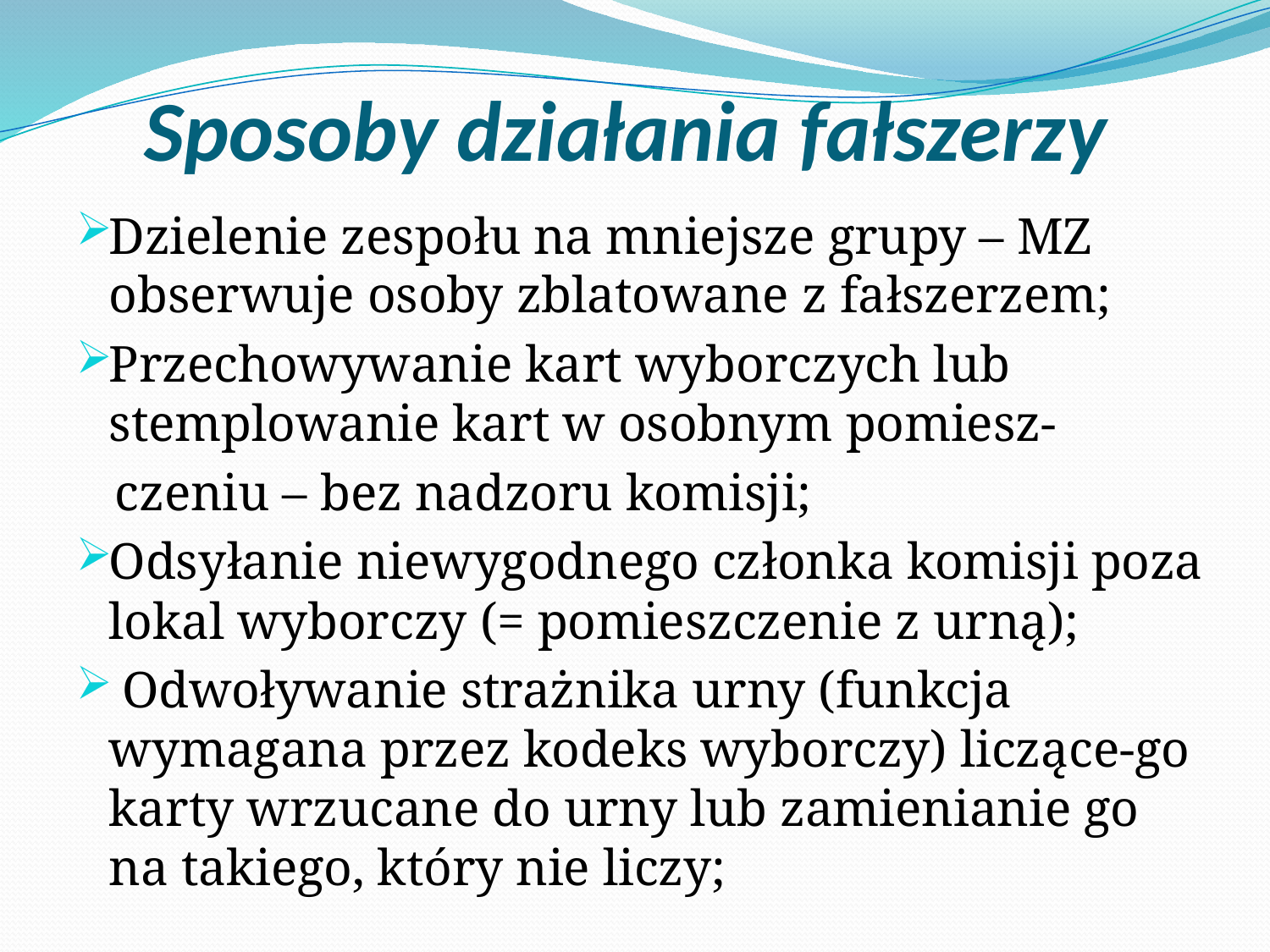

# Sposoby działania fałszerzy
Dzielenie zespołu na mniejsze grupy – MZ obserwuje osoby zblatowane z fałszerzem;
Przechowywanie kart wyborczych lub stemplowanie kart w osobnym pomiesz-
   czeniu – bez nadzoru komisji;
Odsyłanie niewygodnego członka komisji poza lokal wyborczy (= pomieszczenie z urną);
 Odwoływanie strażnika urny (funkcja wymagana przez kodeks wyborczy) liczące-go karty wrzucane do urny lub zamienianie go na takiego, który nie liczy;